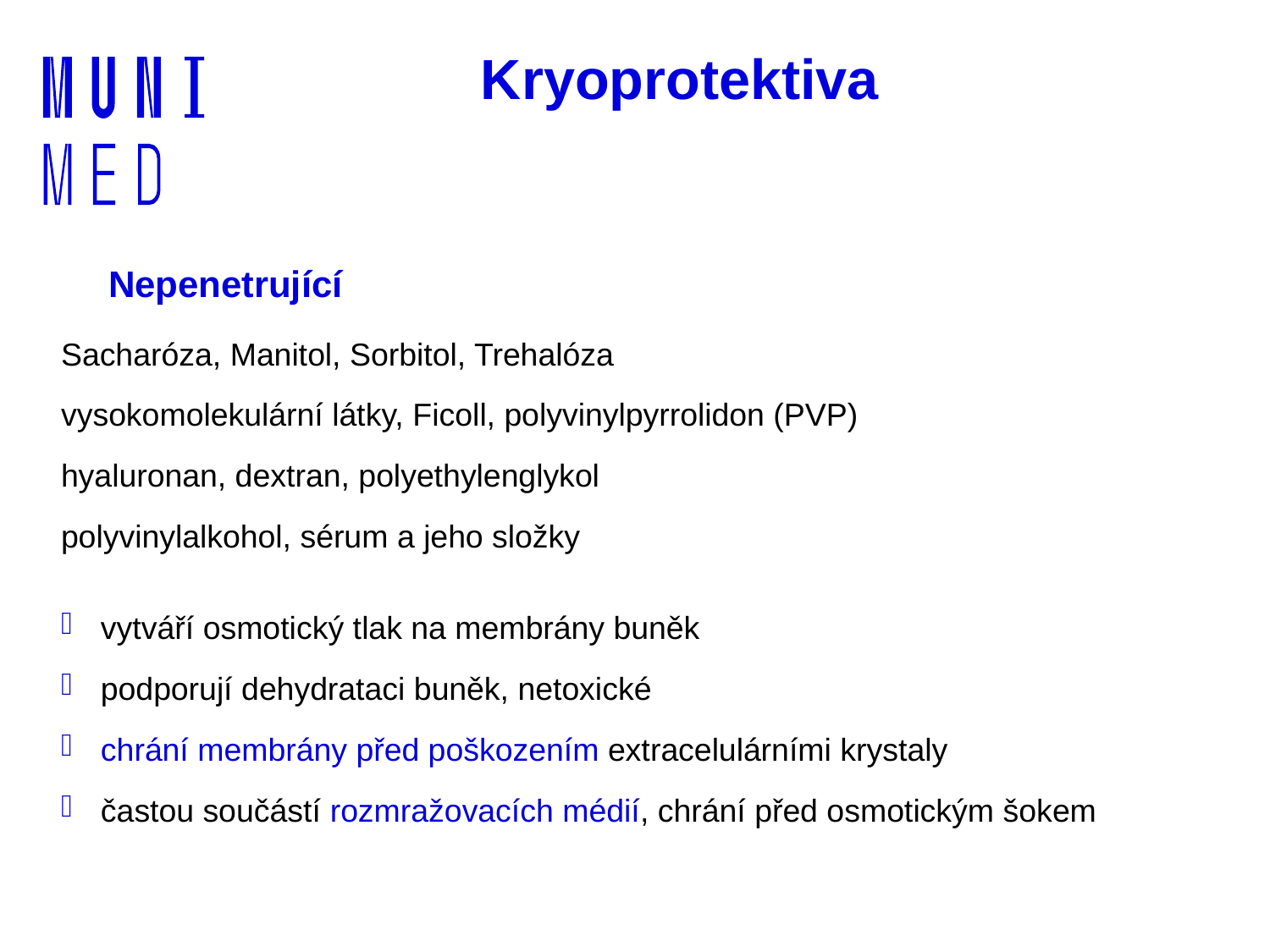

Kryoprotektiva

    Nepenetrující

Sacharóza, Manitol, Sorbitol, Trehalóza

vysokomolekulární látky, Ficoll, polyvinylpyrrolidon (PVP)

hyaluronan, dextran, polyethylenglykol

polyvinylalkohol, sérum a jeho složky

vytváří osmotický tlak na membrány buněk

podporují dehydrataci buněk, netoxické

chrání membrány před poškozením extracelulárními krystaly

častou součástí rozmražovacích médií, chrání před osmotickým šokem